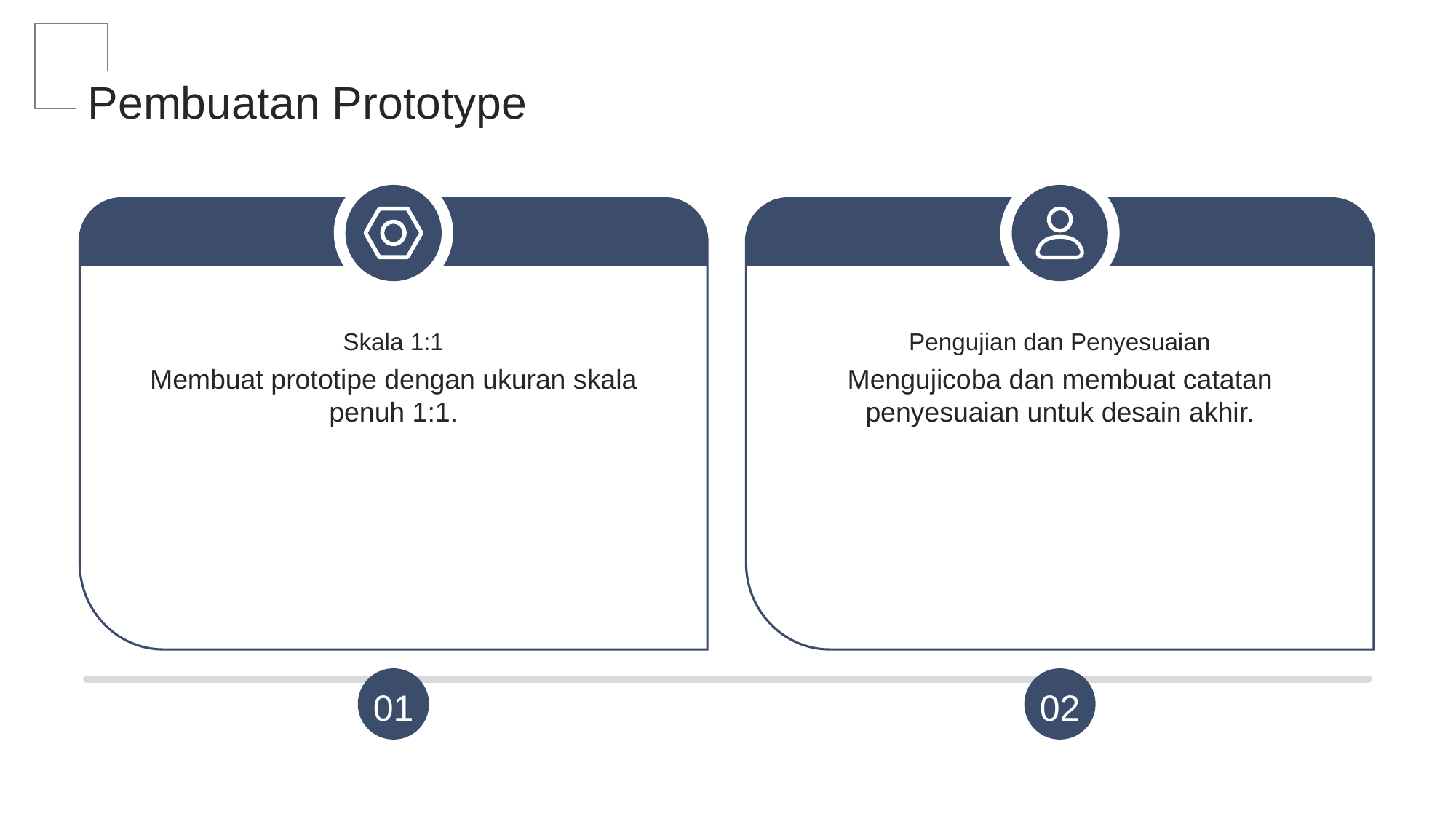

Pembuatan Prototype

Skala 1:1
Pengujian dan Penyesuaian
Membuat prototipe dengan ukuran skala penuh 1:1.
Mengujicoba dan membuat catatan penyesuaian untuk desain akhir.

01
02